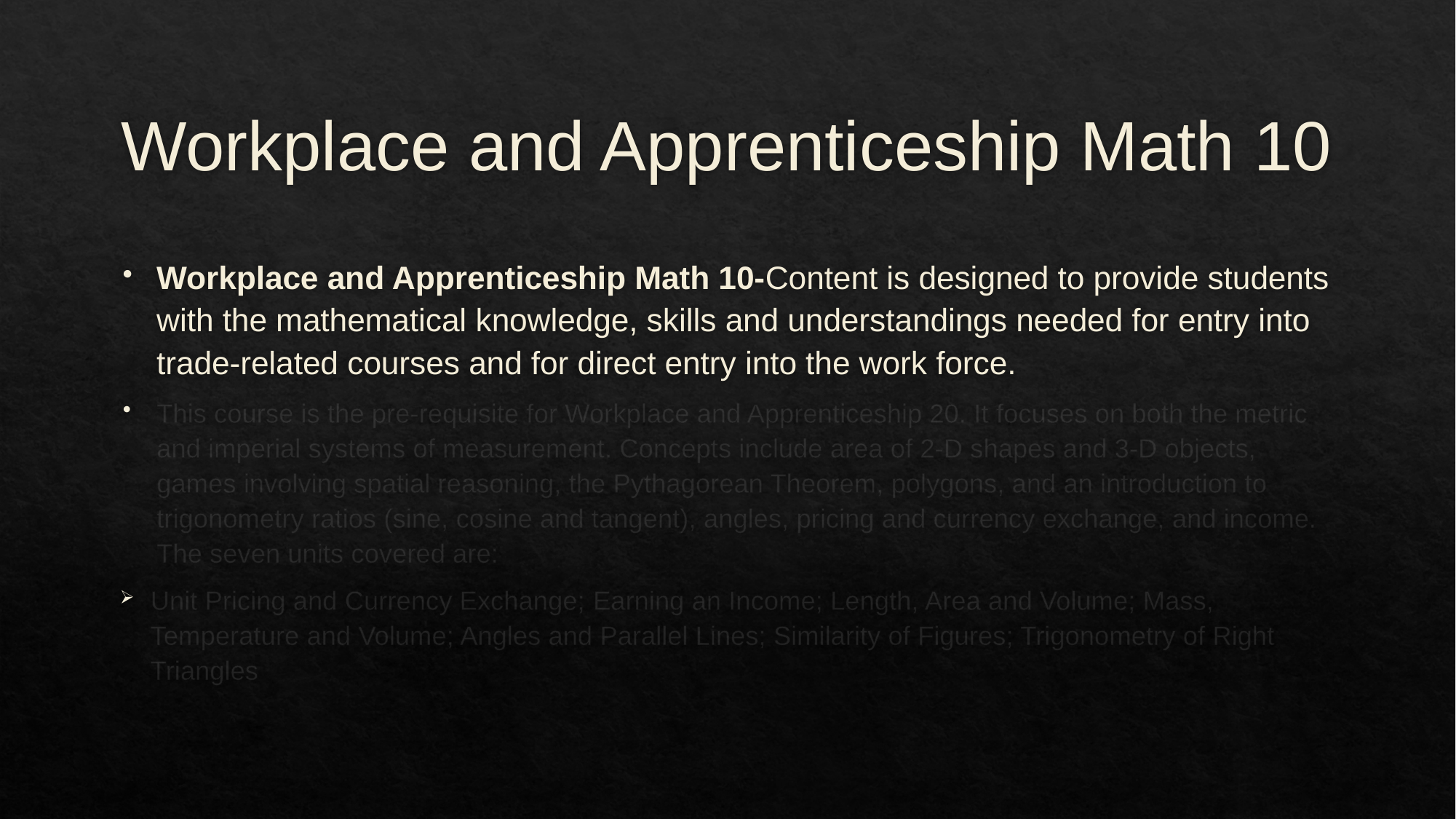

# Workplace and Apprenticeship Math 10
Workplace and Apprenticeship Math 10-Content is designed to provide students with the mathematical knowledge, skills and understandings needed for entry into trade-related courses and for direct entry into the work force.
This course is the pre-requisite for Workplace and Apprenticeship 20. It focuses on both the metric and imperial systems of measurement. Concepts include area of 2-D shapes and 3-D objects, games involving spatial reasoning, the Pythagorean Theorem, polygons, and an introduction to trigonometry ratios (sine, cosine and tangent), angles, pricing and currency exchange, and income. The seven units covered are:
Unit Pricing and Currency Exchange; Earning an Income; Length, Area and Volume; Mass, Temperature and Volume; Angles and Parallel Lines; Similarity of Figures; Trigonometry of Right Triangles